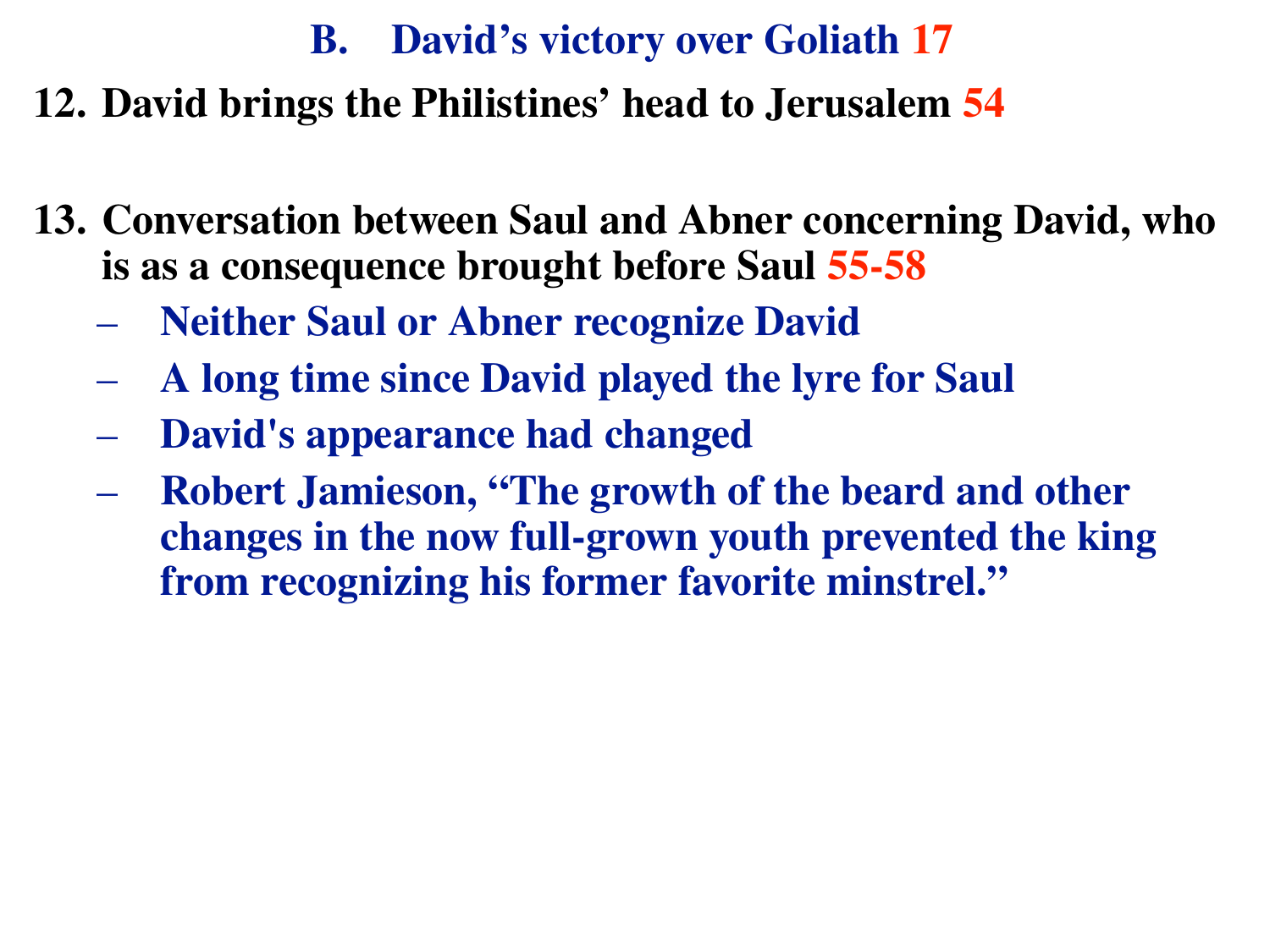

# B.    David’s victory over Goliath 17
12.	David brings the Philistines’ head to Jerusalem 54

13.	Conversation between Saul and Abner concerning David, who is as a consequence brought before Saul 55-58
Neither Saul or Abner recognize David
A long time since David played the lyre for Saul
David's appearance had changed
Robert Jamieson, “The growth of the beard and other changes in the now full-grown youth prevented the king from recognizing his former favorite minstrel.”